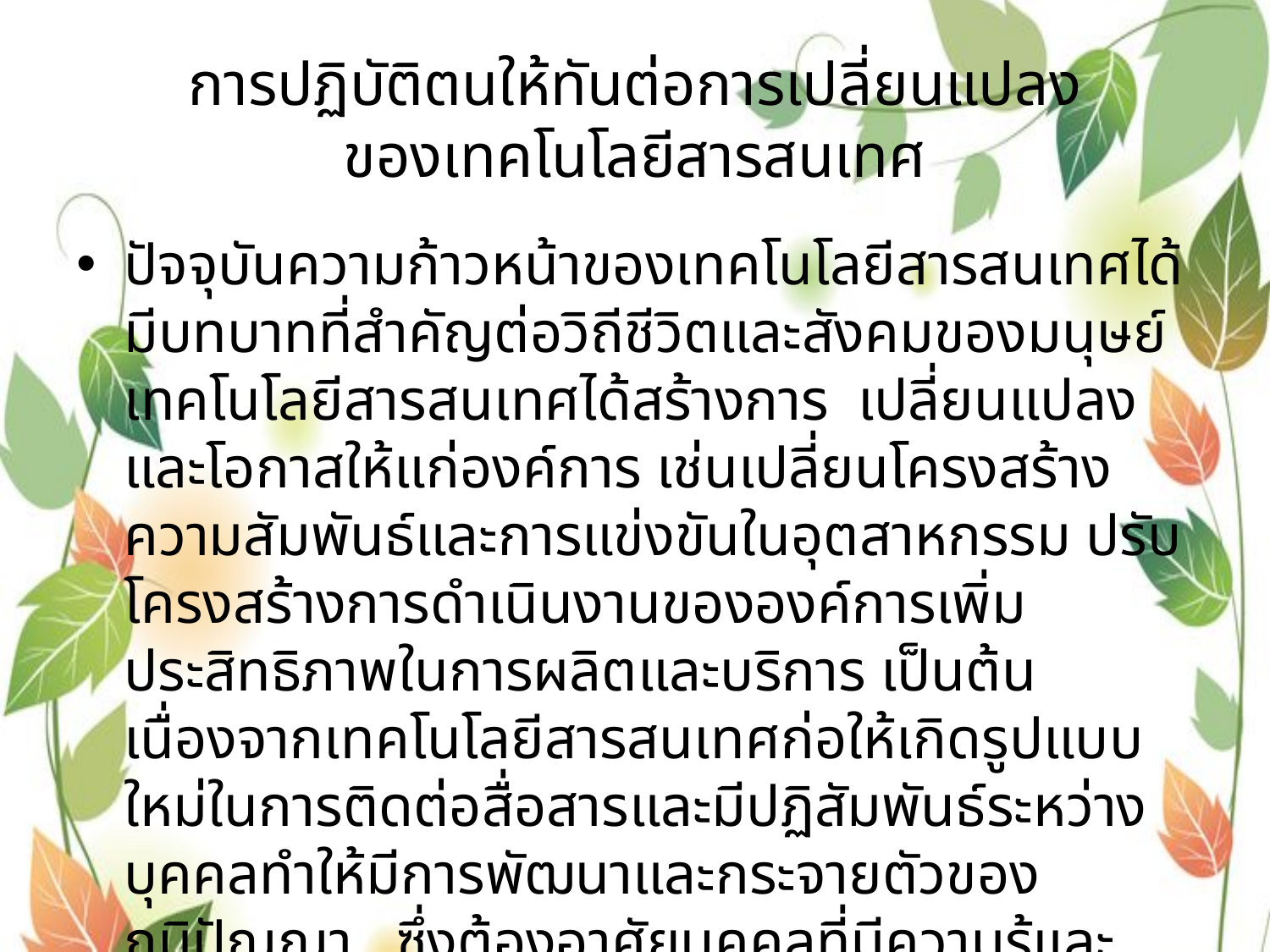

# การปฏิบัติตนให้ทันต่อการเปลี่ยนแปลง ของเทคโนโลยีสารสนเทศ
ปัจจุบันความก้าวหน้าของเทคโนโลยีสารสนเทศได้มีบทบาทที่สำคัญต่อวิถีชีวิตและสังคมของมนุษย์ เทคโนโลยีสารสนเทศได้สร้างการ  เปลี่ยนแปลงและโอกาสให้แก่องค์การ เช่นเปลี่ยนโครงสร้างความสัมพันธ์และการแข่งขันในอุตสาหกรรม ปรับโครงสร้างการดำเนินงานขององค์การเพิ่มประสิทธิภาพในการผลิตและบริการ เป็นต้นเนื่องจากเทคโนโลยีสารสนเทศก่อให้เกิดรูปแบบใหม่ในการติดต่อสื่อสารและมีปฏิสัมพันธ์ระหว่างบุคคลทำให้มีการพัฒนาและกระจายตัวของภูมิปัญญา   ซึ่งต้องอาศัยบุคคลที่มีความรู้และความเข้าใจในการใช้งานเทคโนโลยี